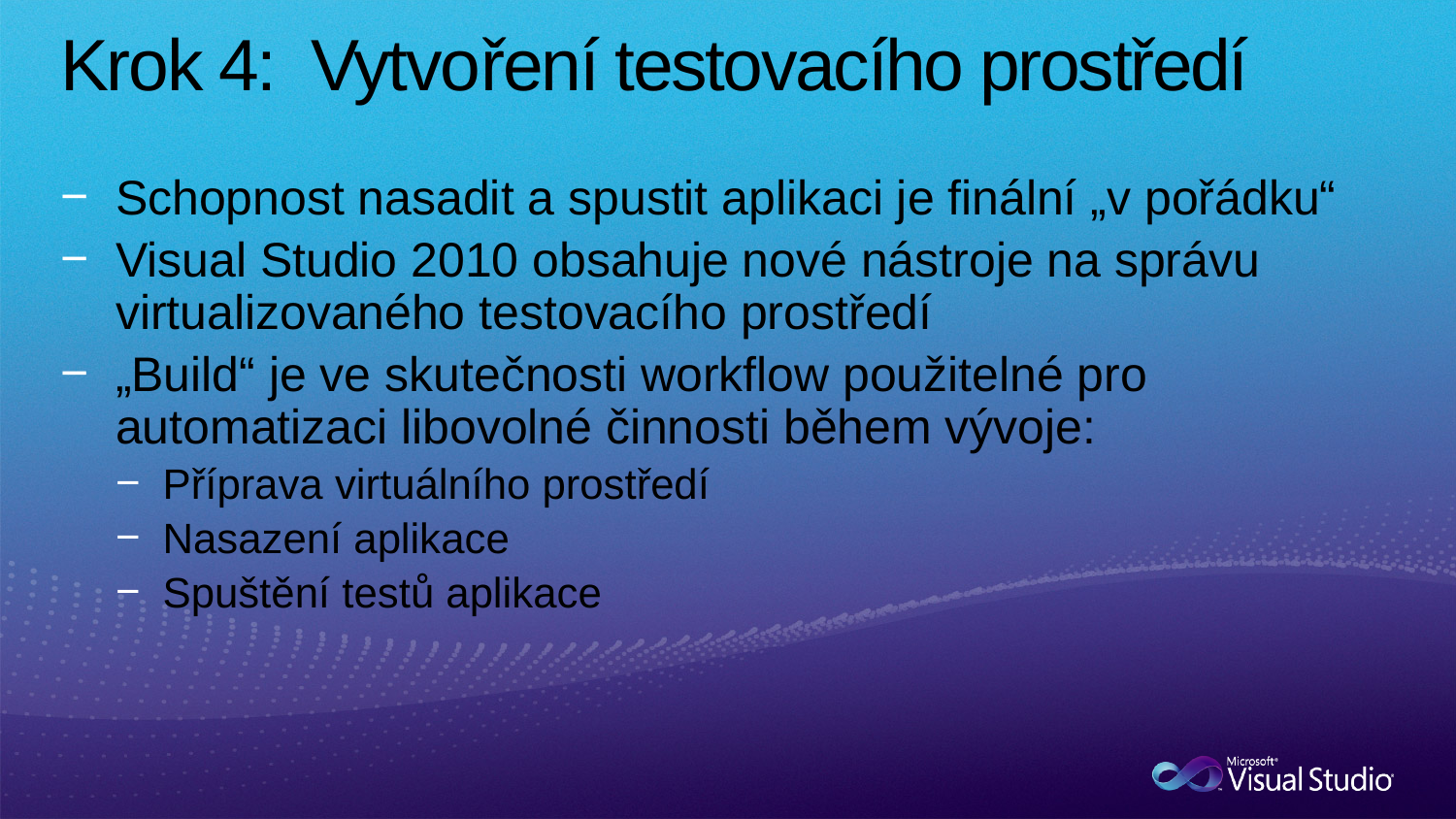

# Krok 4:  Vytvoření testovacího prostředí
Schopnost nasadit a spustit aplikaci je finální „v pořádku“
Visual Studio 2010 obsahuje nové nástroje na správu virtualizovaného testovacího prostředí
„Build“ je ve skutečnosti workflow použitelné pro automatizaci libovolné činnosti během vývoje:
Příprava virtuálního prostředí
Nasazení aplikace
Spuštění testů aplikace